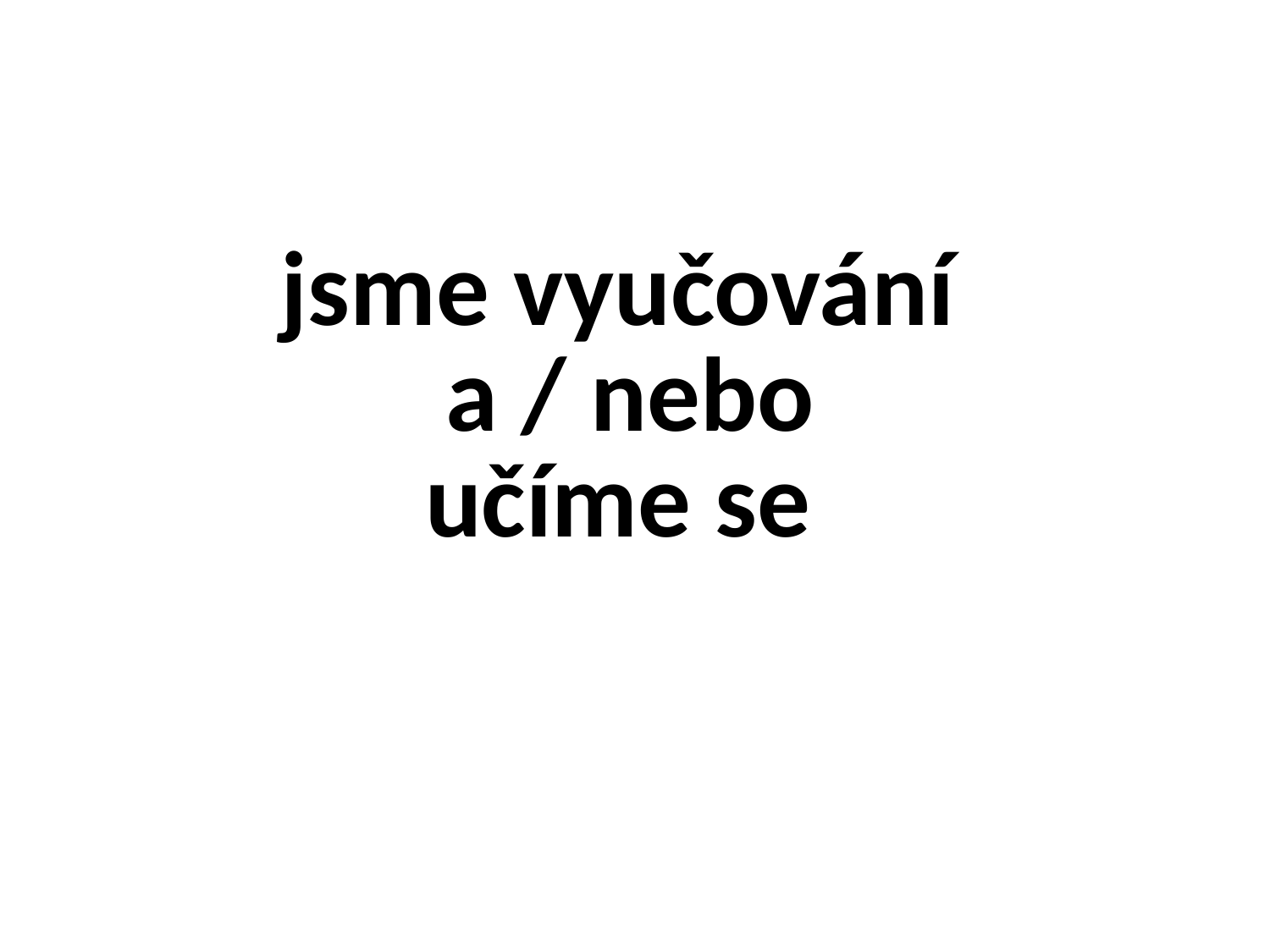

# jsme vyučování a / nebo učíme se